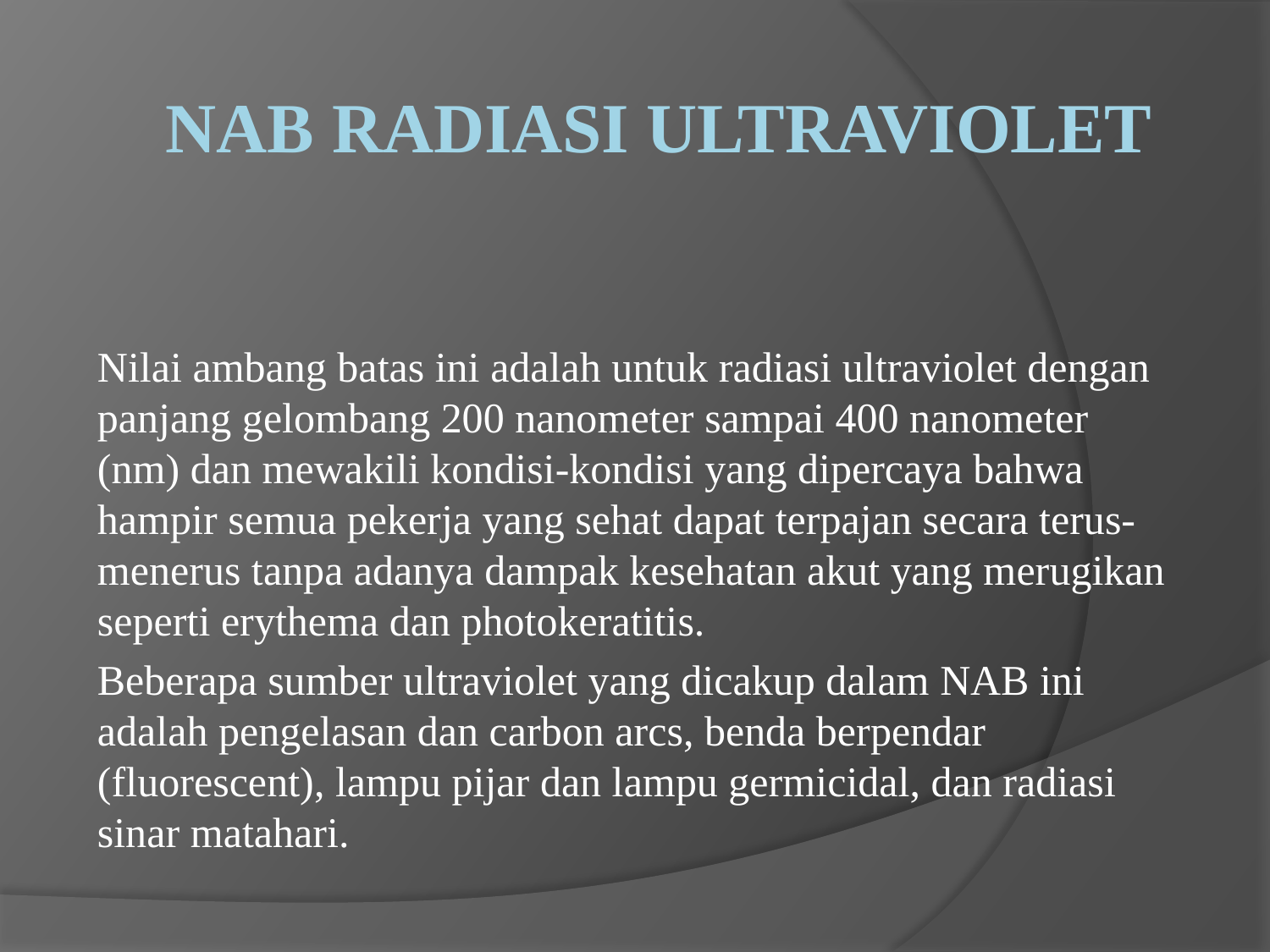

# NAB Radiasi Ultraviolet
Nilai ambang batas ini adalah untuk radiasi ultraviolet dengan panjang gelombang 200 nanometer sampai 400 nanometer (nm) dan mewakili kondisi-kondisi yang dipercaya bahwa hampir semua pekerja yang sehat dapat terpajan secara terus-menerus tanpa adanya dampak kesehatan akut yang merugikan seperti erythema dan photokeratitis.
Beberapa sumber ultraviolet yang dicakup dalam NAB ini adalah pengelasan dan carbon arcs, benda berpendar (fluorescent), lampu pijar dan lampu germicidal, dan radiasi sinar matahari.